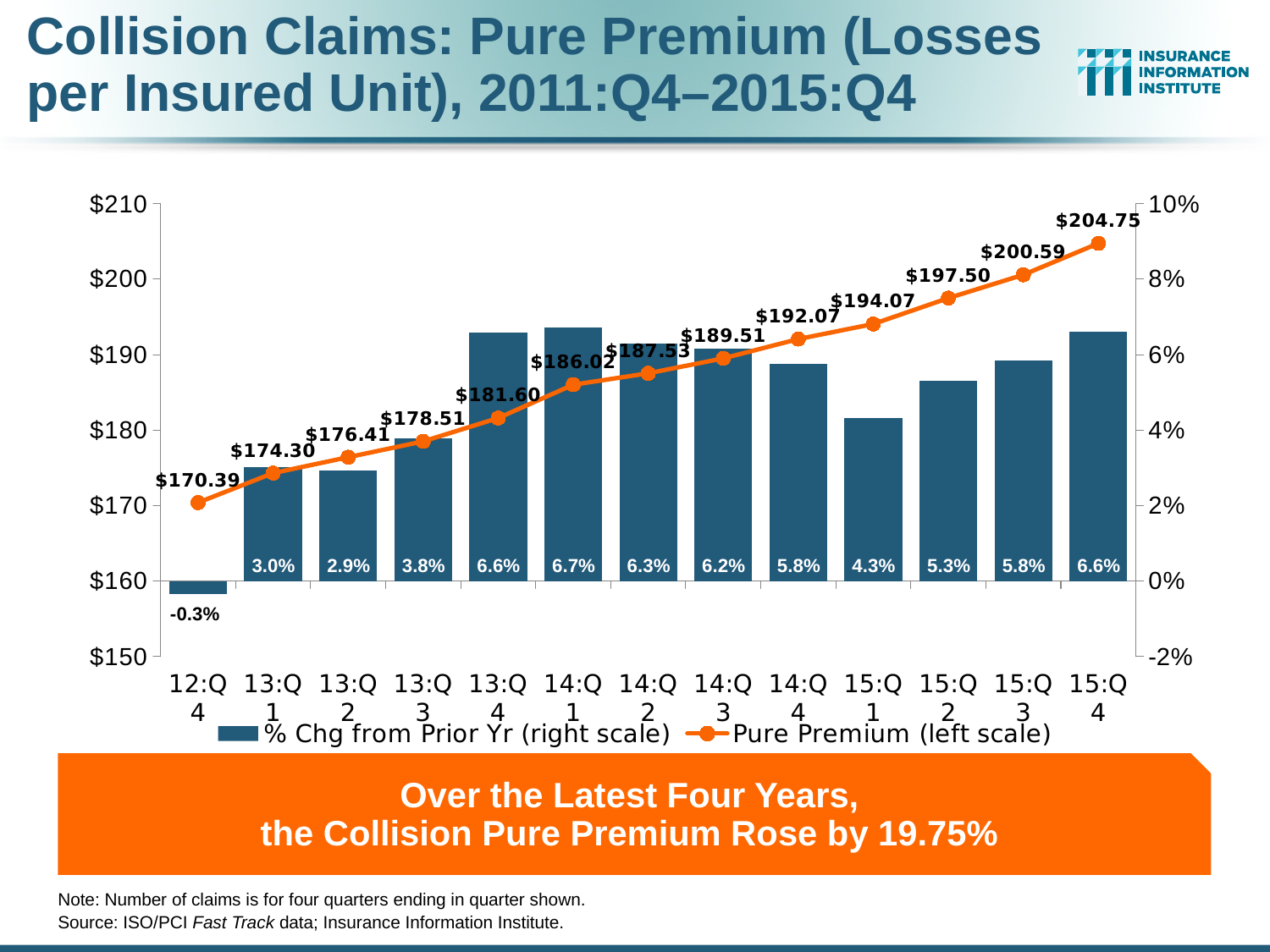

# Collision Claims: Pure Premium (Losses     per Insured Unit), 2011:Q4–2015:Q4

### Chart

| Category | % Chg from Prior Yr (right scale) | Pure Premium (left scale) |
|---|---|---|
| 12:Q4 | -0.0033924080247997868 | 170.39 |
| 13:Q1 | 0.03026362454190812 | 174.3 |
| 13:Q2 | 0.02922987164527413 | 176.41 |
| 13:Q3 | 0.03784883720930221 | 178.51 |
| 13:Q4 | 0.06579024590644988 | 181.6 |
| 14:Q1 | 0.06724039013195648 | 186.02 |
| 14:Q2 | 0.06303497534153402 | 187.53 |
| 14:Q3 | 0.061621197692006024 | 189.51 |
| 14:Q4 | 0.05765418502202646 | 192.07 |
| 15:Q1 | 0.04327491667562611 | 194.07 |
| 15:Q2 | 0.05316482696101965 | 197.5 |
| 15:Q3 | 0.05846657168487157 | 200.59 |
| 15:Q4 | 0.06601759775081995 | 204.75 |
Over the Latest Four Years,
the Collision Pure Premium Rose by 19.75%
Note: Number of claims is for four quarters ending in quarter shown.
Source: ISO/PCI Fast Track data; Insurance Information Institute.